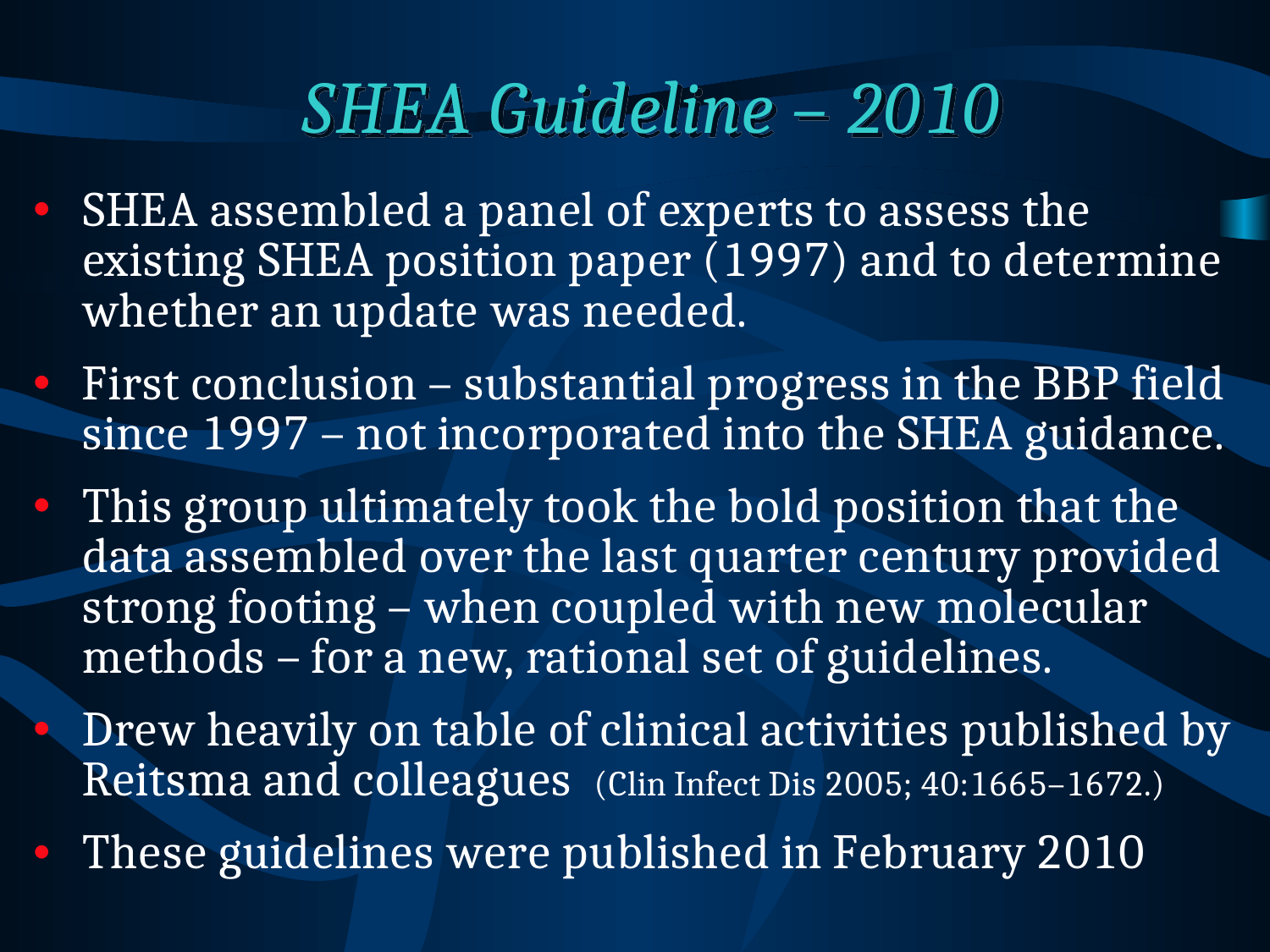

SHEA Guideline – 2010
SHEA assembled a panel of experts to assess the existing SHEA position paper (1997) and to determine whether an update was needed.
First conclusion – substantial progress in the BBP field since 1997 – not incorporated into the SHEA guidance.
This group ultimately took the bold position that the data assembled over the last quarter century provided strong footing – when coupled with new molecular methods – for a new, rational set of guidelines.
Drew heavily on table of clinical activities published by Reitsma and colleagues  (Clin Infect Dis 2005; 40:1665–1672.)
These guidelines were published in February 2010